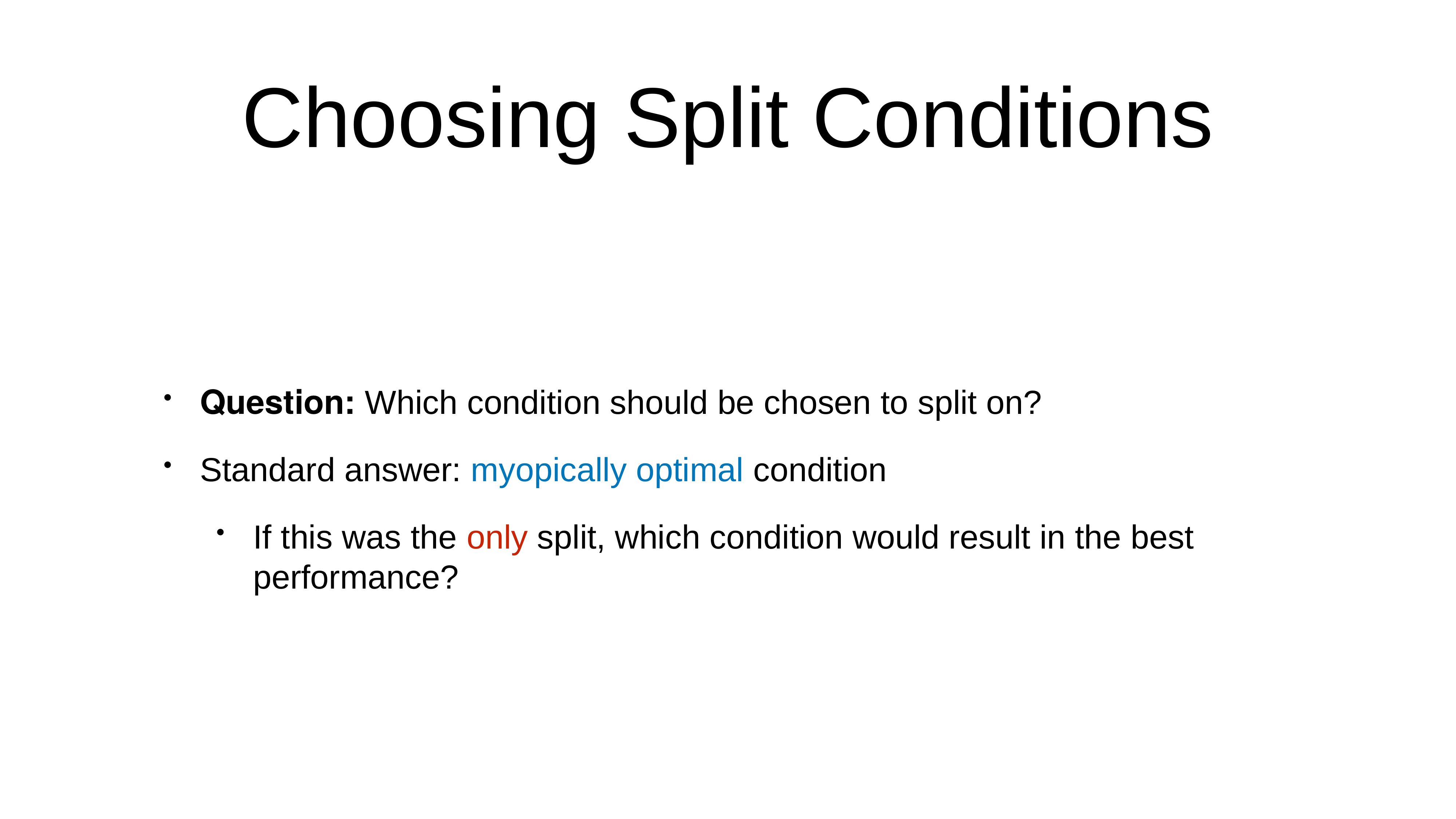

# Choosing Split Conditions
Question: Which condition should be chosen to split on?
Standard answer: myopically optimal condition
If this was the only split, which condition would result in the best performance?